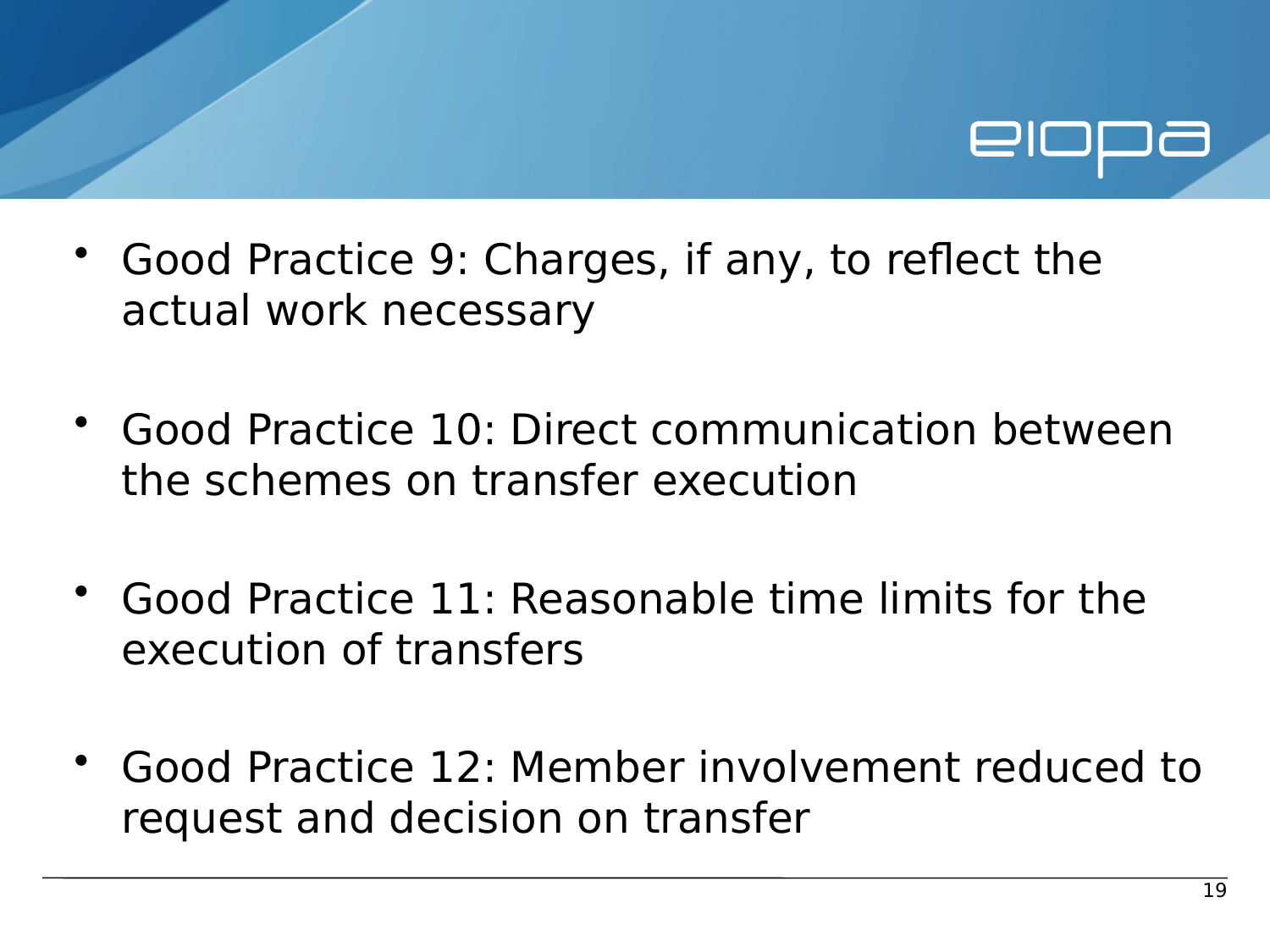

#
Good Practice 9: Charges, if any, to reflect the actual work necessary

Good Practice 10: Direct communication between the schemes on transfer execution

Good Practice 11: Reasonable time limits for the execution of transfers

Good Practice 12: Member involvement reduced to request and decision on transfer